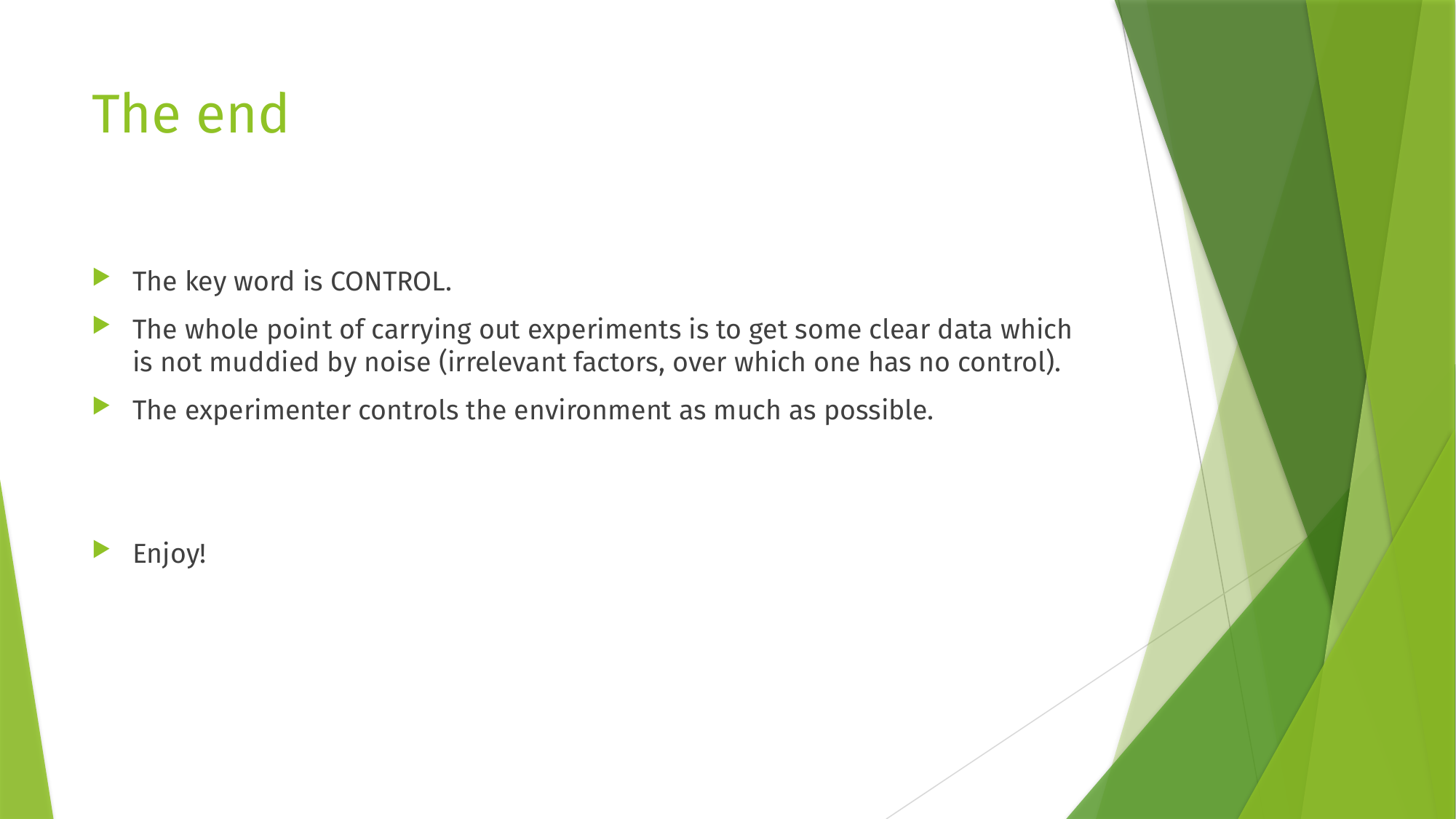

# The end
The key word is CONTROL.
The whole point of carrying out experiments is to get some clear data which is not muddied by noise (irrelevant factors, over which one has no control).
The experimenter controls the environment as much as possible.

Enjoy!